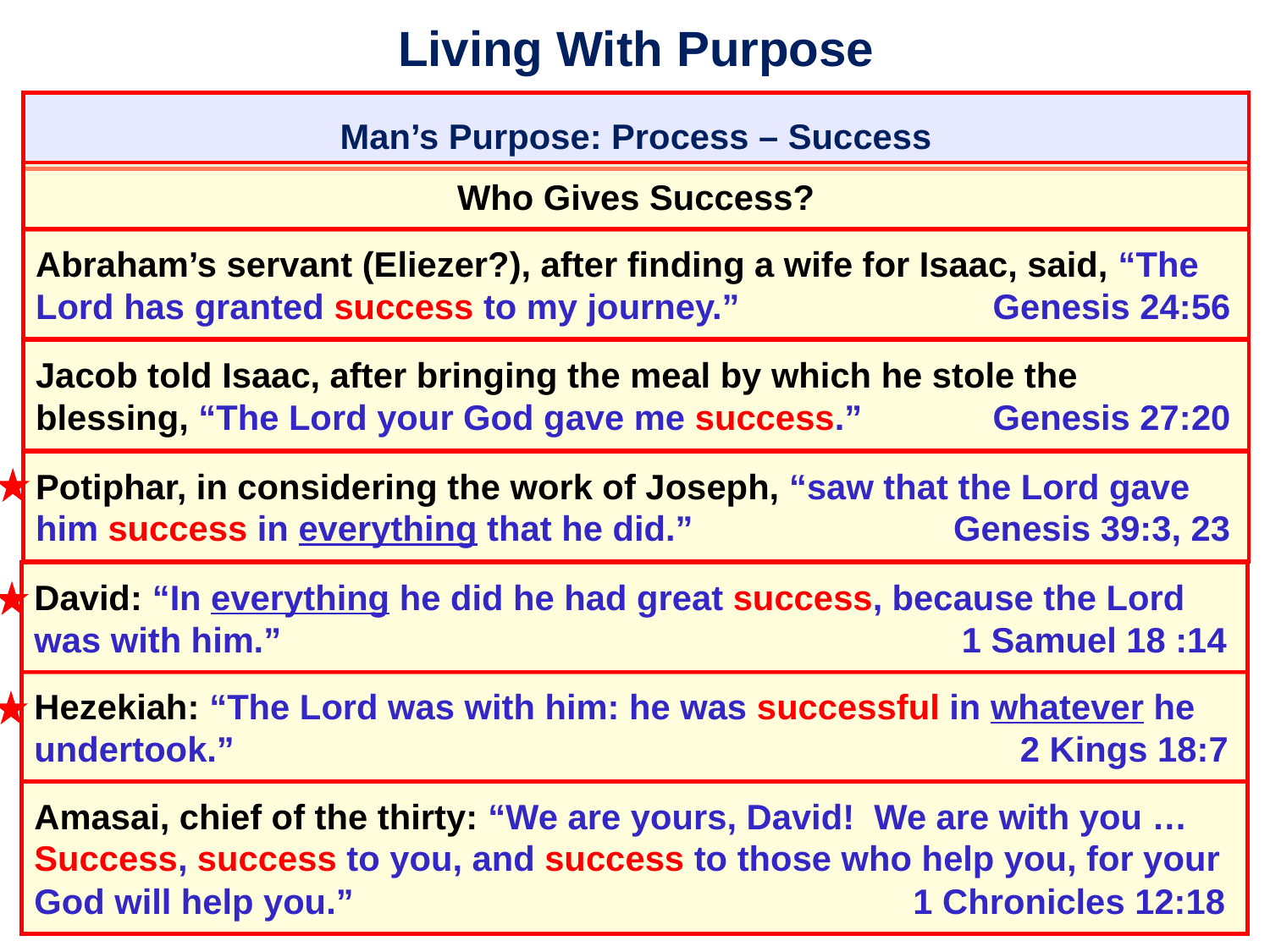

# Living With Purpose
Man’s Purpose: Process – Success
Who Gives Success?
Abraham’s servant (Eliezer?), after finding a wife for Isaac, said, “The Lord has granted success to my journey.”		       Genesis 24:56
Jacob told Isaac, after bringing the meal by which he stole the blessing, “The Lord your God gave me success.”  	       Genesis 27:20
Potiphar, in considering the work of Joseph, “saw that the Lord gave him success in everything that he did.”  	                Genesis 39:3, 23

David: “In everything he did he had great success, because the Lord was with him.” 				 	                 1 Samuel 18 :14

Hezekiah: “The Lord was with him: he was successful in whatever he undertook.” 					 	                       2 Kings 18:7

Amasai, chief of the thirty: “We are yours, David!  We are with you …  Success, success to you, and success to those who help you, for your God will help you.” 			 	            1 Chronicles 12:18